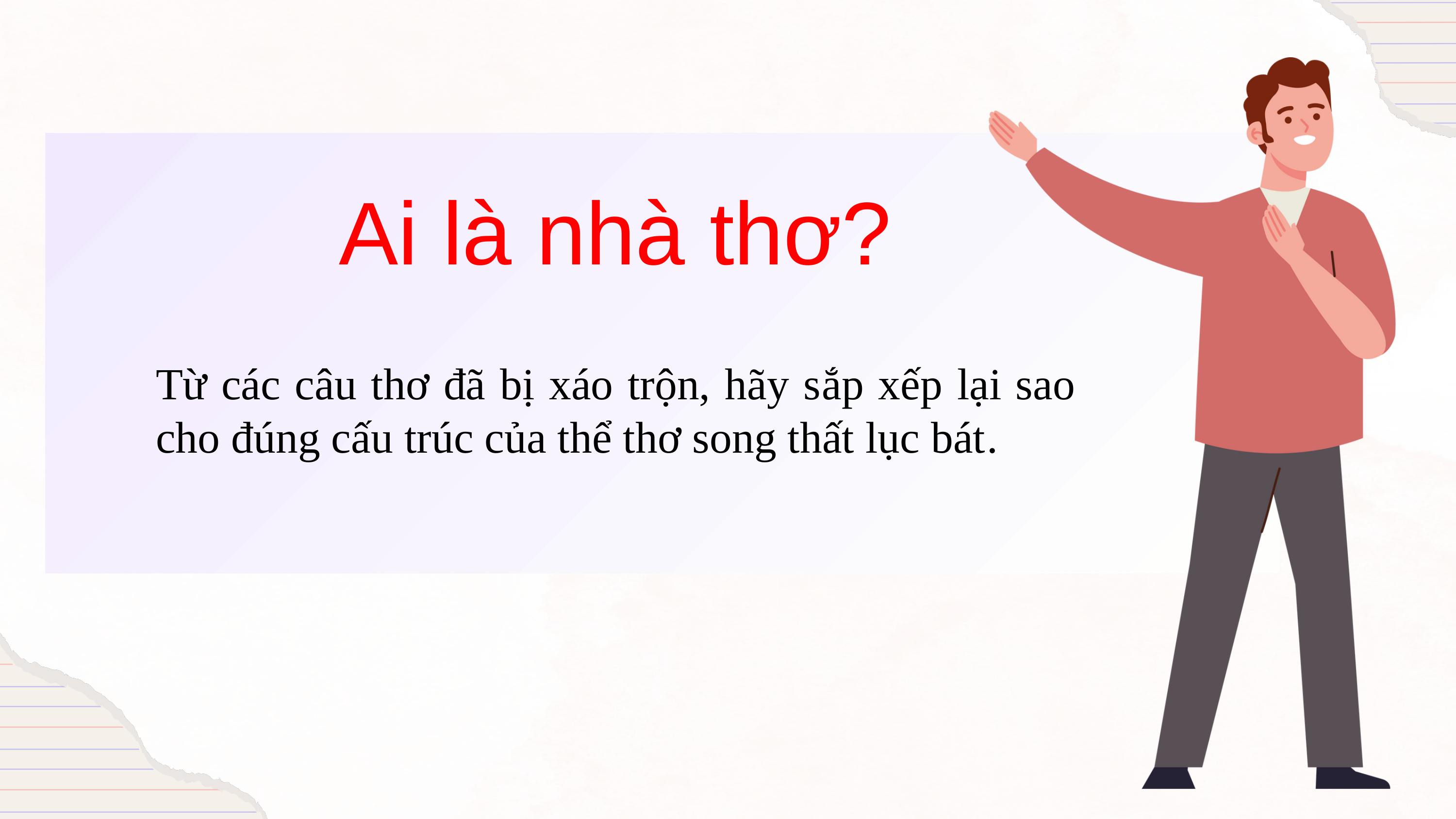

Ai là nhà thơ?
Từ các câu thơ đã bị xáo trộn, hãy sắp xếp lại sao cho đúng cấu trúc của thể thơ song thất lục bát.